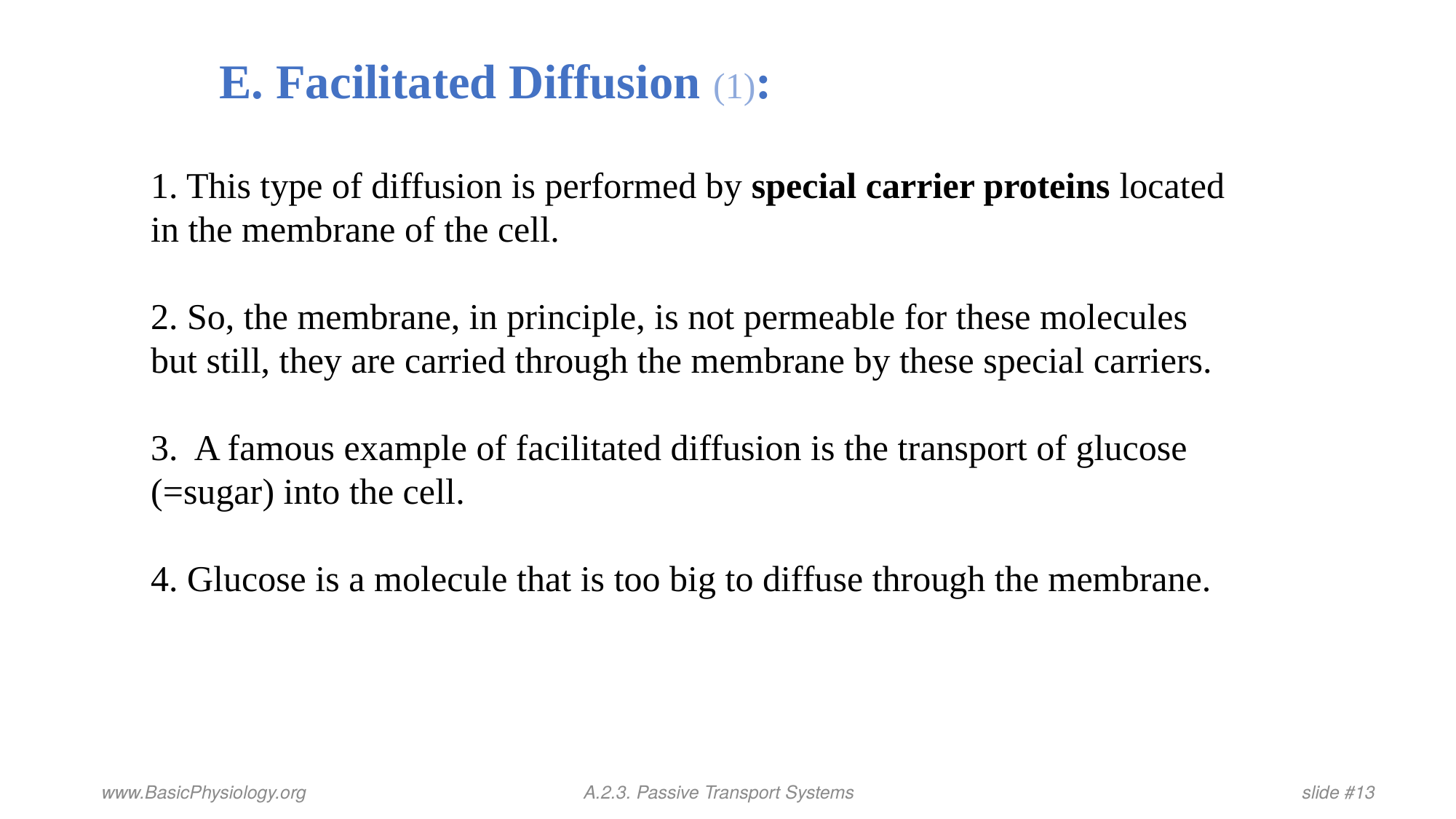

E. Facilitated Diffusion (1):
#
1. This type of diffusion is performed by special carrier proteins located in the membrane of the cell.

2. So, the membrane, in principle, is not permeable for these molecules but still, they are carried through the membrane by these special carriers.

3.  A famous example of facilitated diffusion is the transport of glucose (=sugar) into the cell.

4. Glucose is a molecule that is too big to diffuse through the membrane.
www.BasicPhysiology.org			         A.2.3. Passive Transport Systems					slide #13